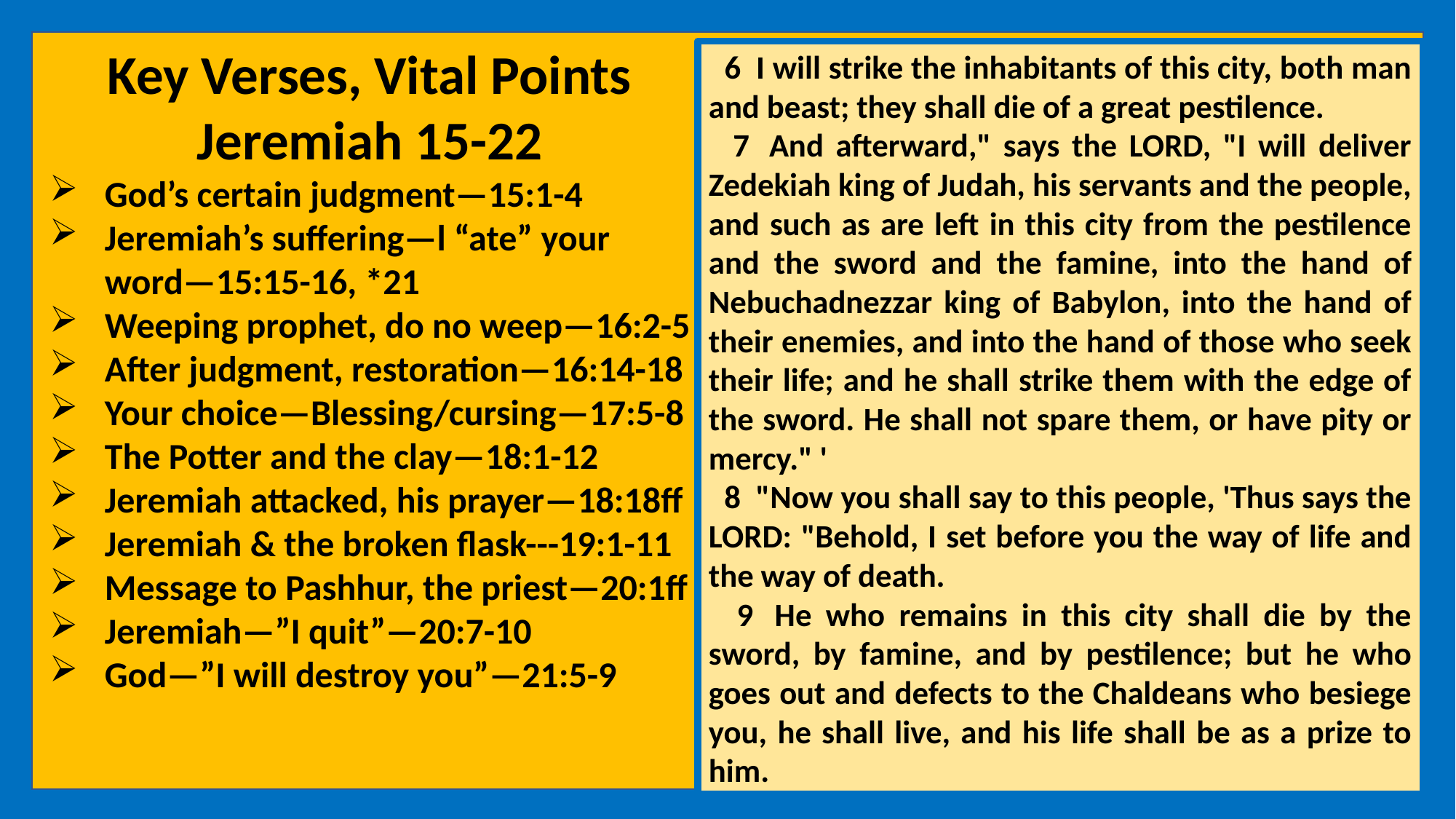

Key Verses, Vital Points
Jeremiah 15-22
God’s certain judgment—15:1-4
Jeremiah’s suffering—l “ate” your word—15:15-16, *21
Weeping prophet, do no weep—16:2-5
After judgment, restoration—16:14-18
Your choice—Blessing/cursing—17:5-8
The Potter and the clay—18:1-12
Jeremiah attacked, his prayer—18:18ff
Jeremiah & the broken flask---19:1-11
Message to Pashhur, the priest—20:1ff
Jeremiah—”I quit”—20:7-10
God—”I will destroy you”—21:5-9
  6  I will strike the inhabitants of this city, both man and beast; they shall die of a great pestilence.
  7  And afterward," says the LORD, "I will deliver Zedekiah king of Judah, his servants and the people, and such as are left in this city from the pestilence and the sword and the famine, into the hand of Nebuchadnezzar king of Babylon, into the hand of their enemies, and into the hand of those who seek their life; and he shall strike them with the edge of the sword. He shall not spare them, or have pity or mercy." '
  8  "Now you shall say to this people, 'Thus says the LORD: "Behold, I set before you the way of life and the way of death.
  9  He who remains in this city shall die by the sword, by famine, and by pestilence; but he who goes out and defects to the Chaldeans who besiege you, he shall live, and his life shall be as a prize to him.